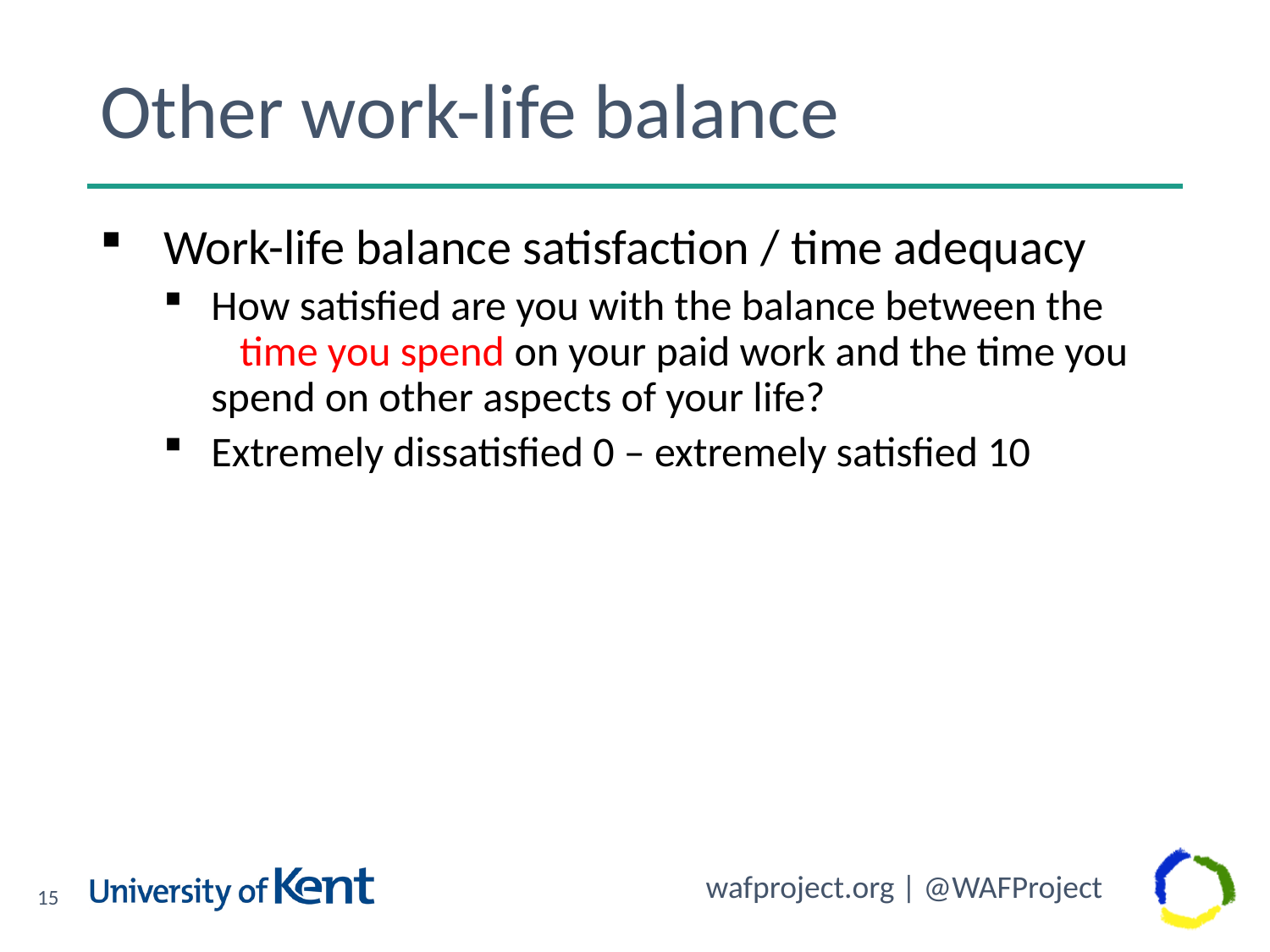

# Other work-life balance
Work-life balance satisfaction / time adequacy
How satisfied are you with the balance between the          time you spend on your paid work and the time you spend on other aspects of your life?
Extremely dissatisfied 0 – extremely satisfied 10
15